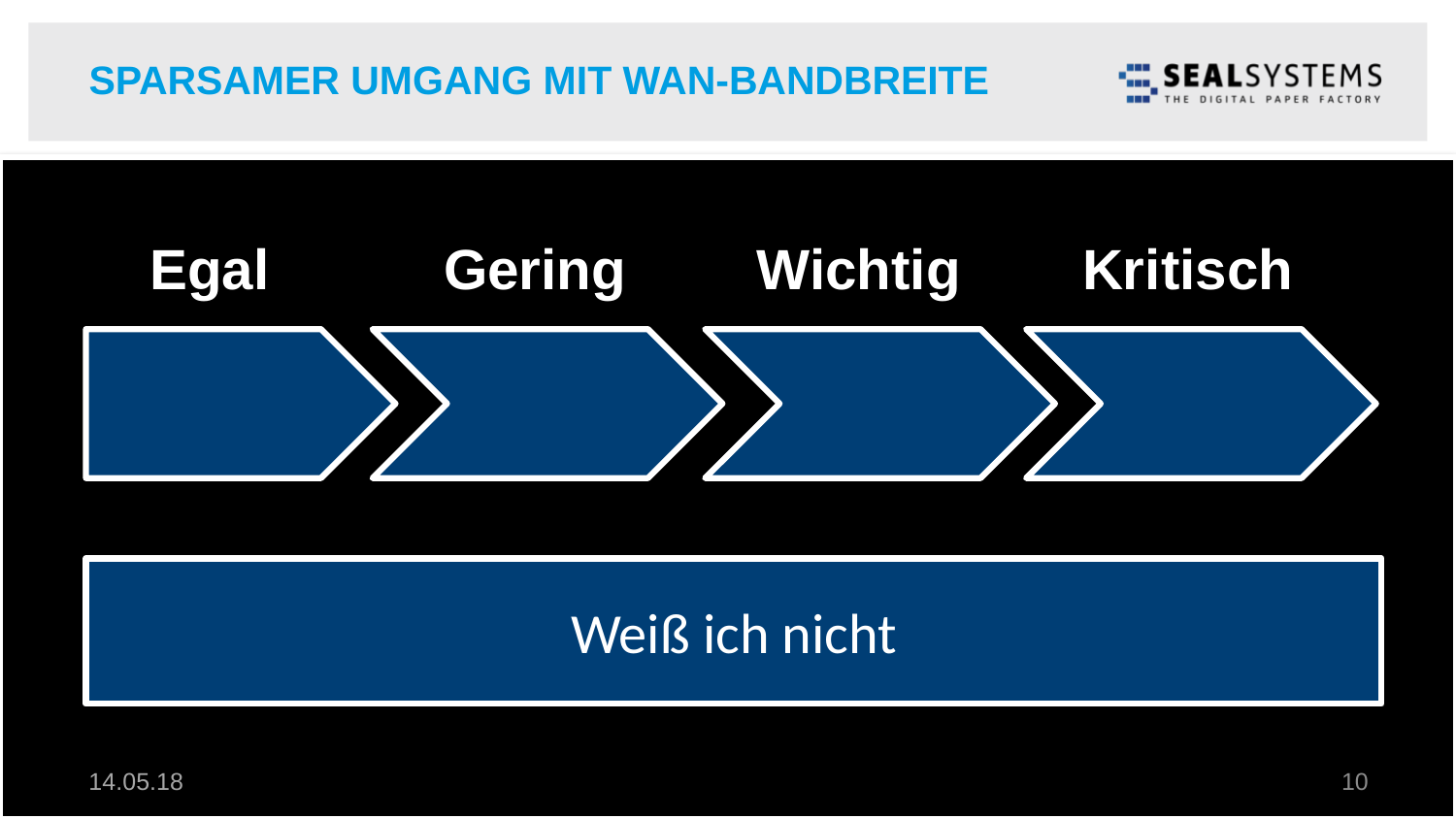

# Sparsamer Umgang mit WAN-Bandbreite

Egal
Gering
Wichtig
Kritisch

Weiß ich nicht
14.05.18
10